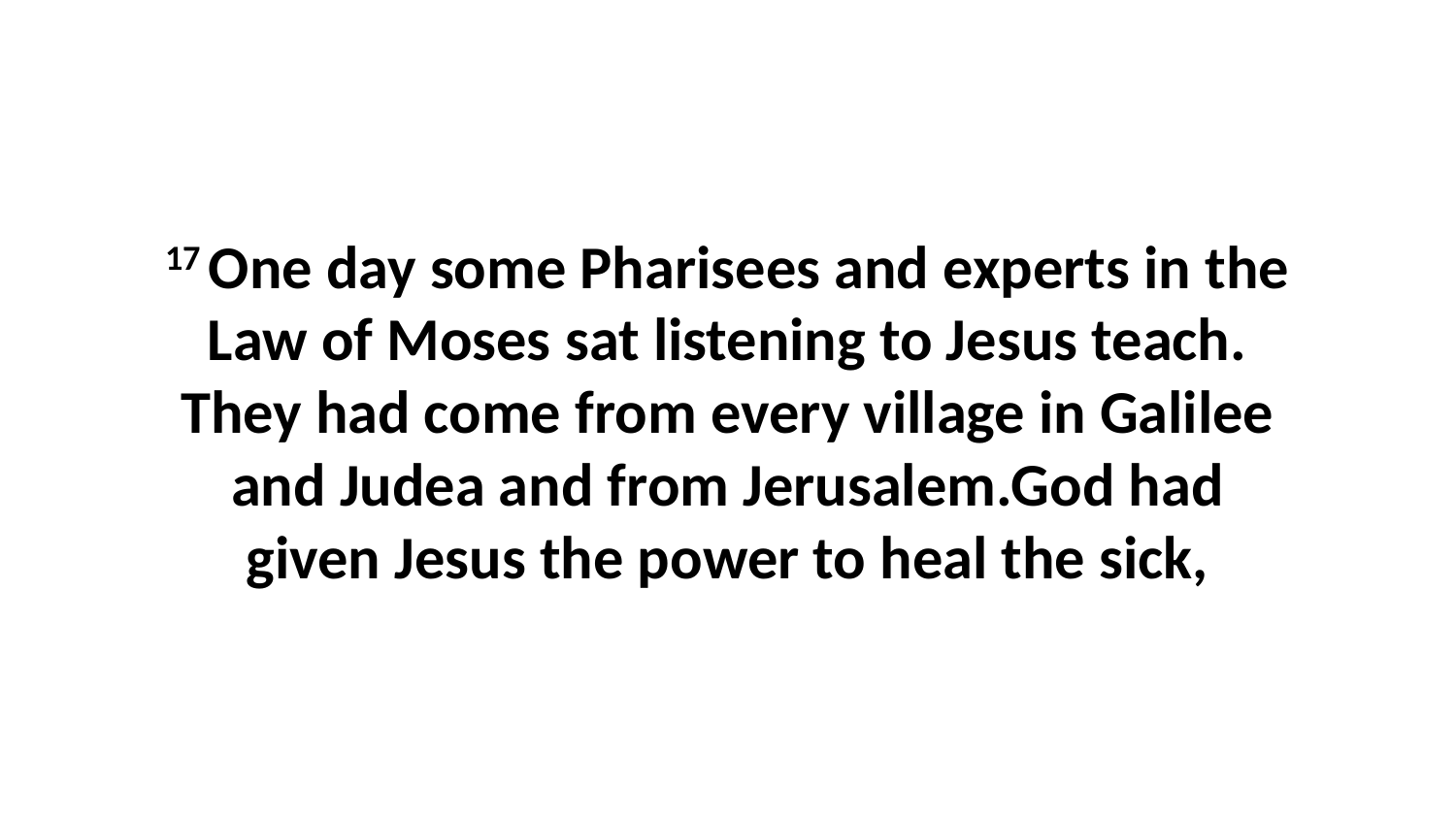

17 One day some Pharisees and experts in the Law of Moses sat listening to Jesus teach. They had come from every village in Galilee and Judea and from Jerusalem.God had given Jesus the power to heal the sick,